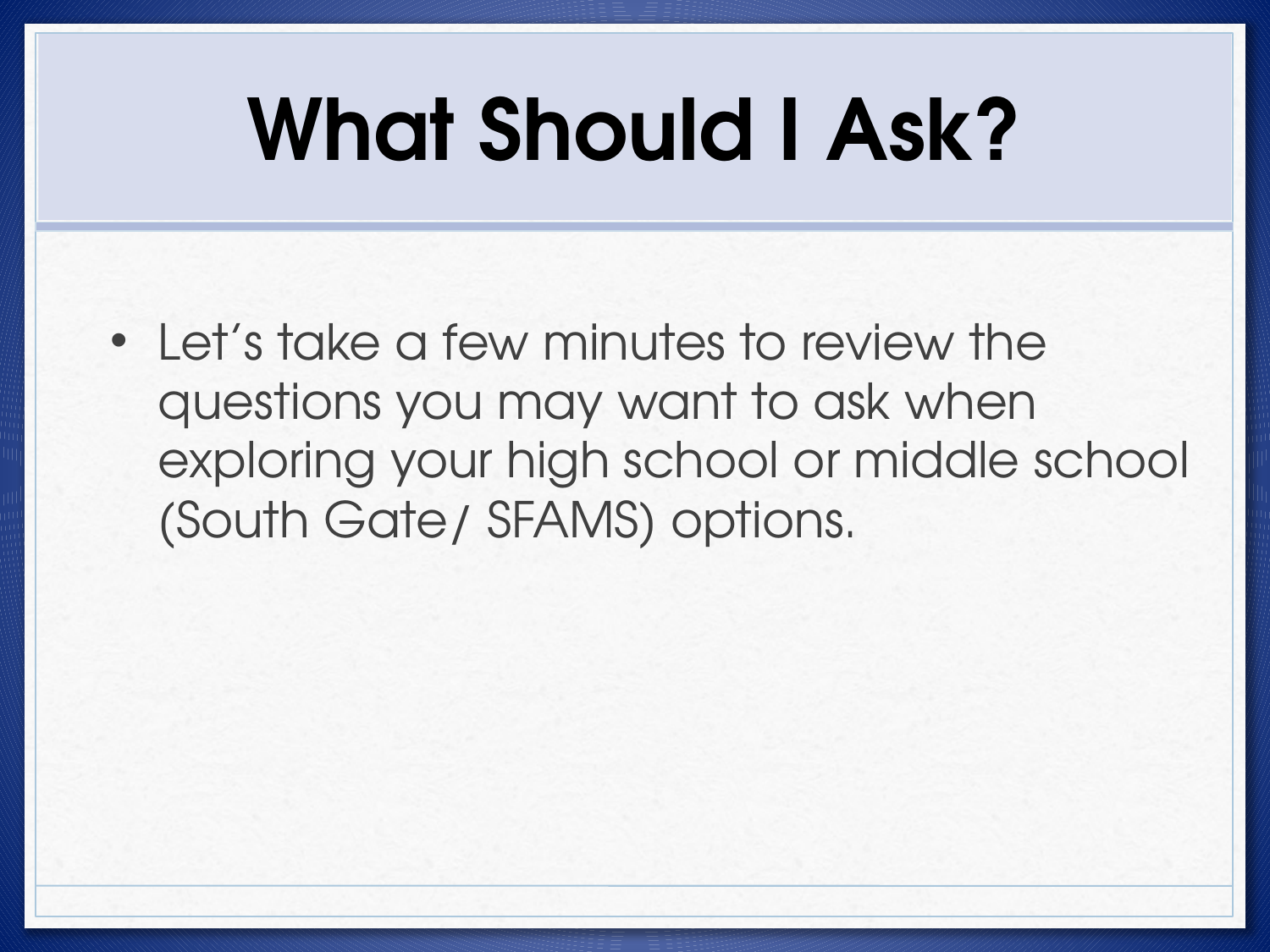

# What Should I Ask?
Let’s take a few minutes to review the questions you may want to ask when exploring your high school or middle school (South Gate/ SFAMS) options.